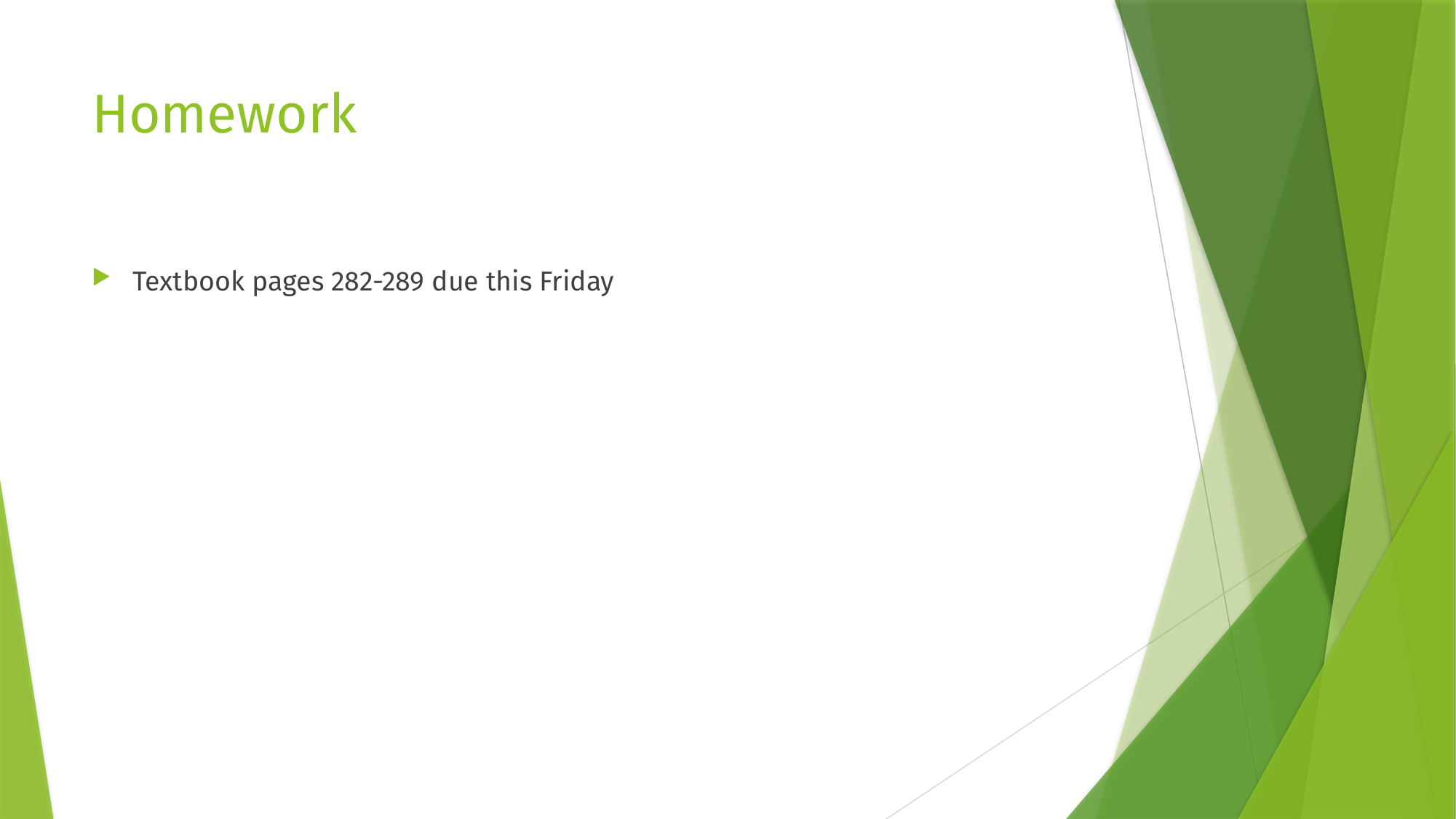

# Homework
Textbook pages 282-289 due this Friday